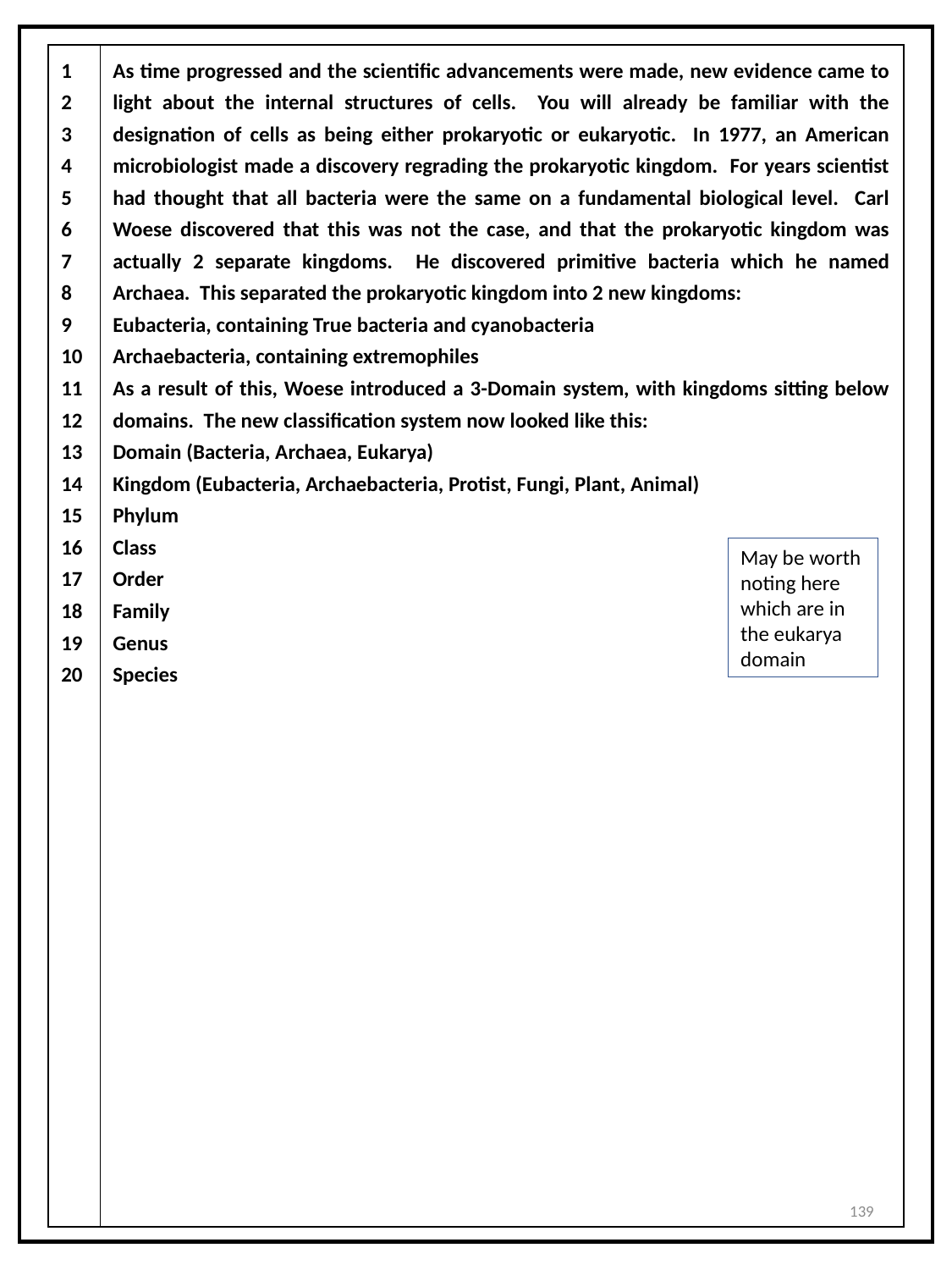

| 1 2 3 4 5 6 7 8 9 10 11 12 13 14 15 16 17 18 19 20 | As time progressed and the scientific advancements were made, new evidence came to light about the internal structures of cells. You will already be familiar with the designation of cells as being either prokaryotic or eukaryotic. In 1977, an American microbiologist made a discovery regrading the prokaryotic kingdom. For years scientist had thought that all bacteria were the same on a fundamental biological level. Carl Woese discovered that this was not the case, and that the prokaryotic kingdom was actually 2 separate kingdoms. He discovered primitive bacteria which he named Archaea. This separated the prokaryotic kingdom into 2 new kingdoms: Eubacteria, containing True bacteria and cyanobacteria Archaebacteria, containing extremophiles As a result of this, Woese introduced a 3-Domain system, with kingdoms sitting below domains. The new classification system now looked like this: Domain (Bacteria, Archaea, Eukarya) Kingdom (Eubacteria, Archaebacteria, Protist, Fungi, Plant, Animal) Phylum Class Order Family Genus Species |
| --- | --- |
May be worth noting here which are in the eukarya domain
139